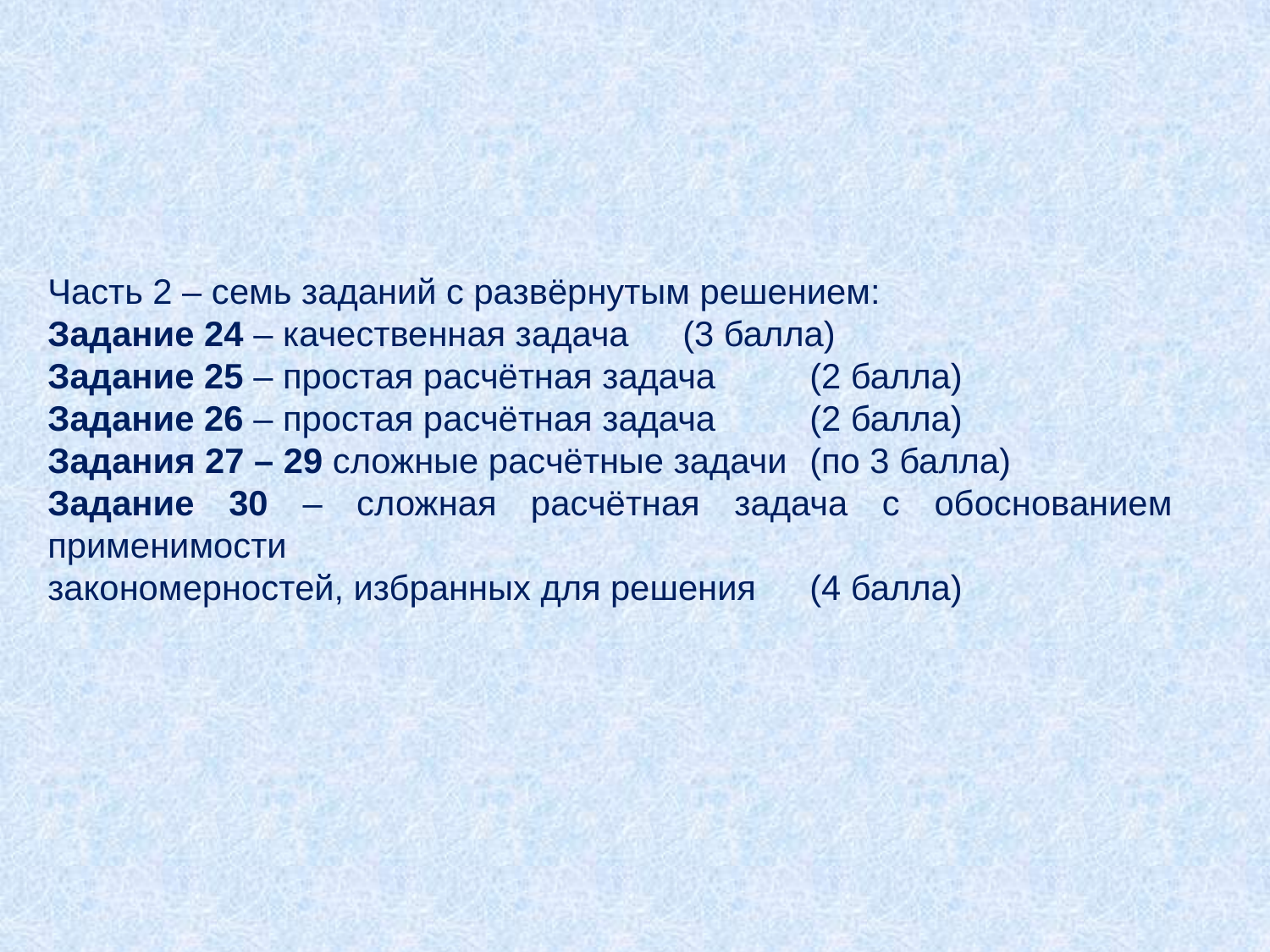

Часть 2 – семь заданий с развёрнутым решением:
Задание 24 – качественная задача	(3 балла)
Задание 25 – простая расчётная задача	(2 балла)
Задание 26 – простая расчётная задача	(2 балла)
Задания 27 – 29 сложные расчётные задачи	(по 3 балла)
Задание 30 – сложная расчётная задача с обоснованием применимости
закономерностей, избранных для решения	(4 балла)